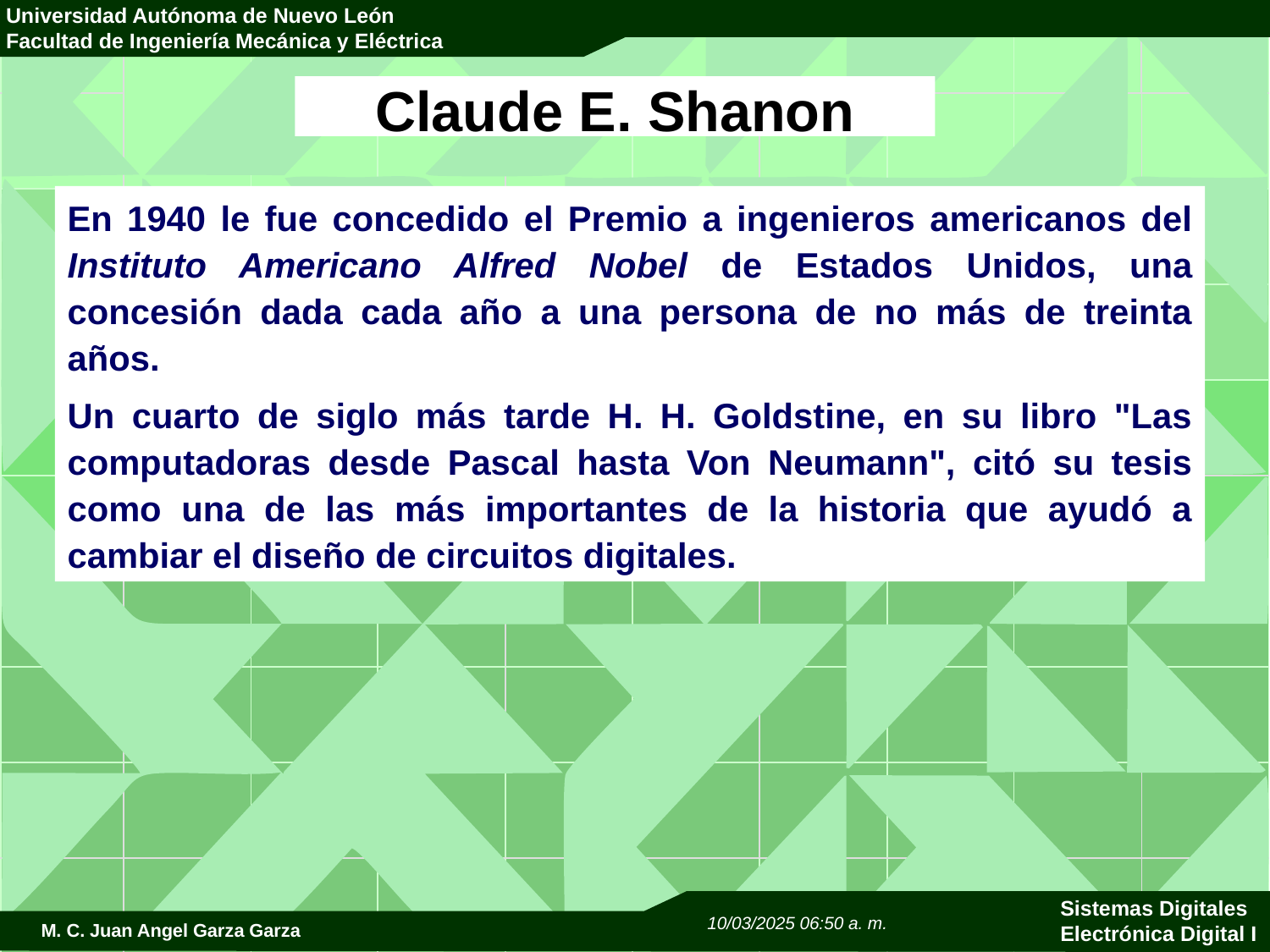

Claude E. Shanon
En 1940 le fue concedido el Premio a ingenieros americanos del Instituto Americano Alfred Nobel de Estados Unidos, una concesión dada cada año a una persona de no más de treinta años.
Un cuarto de siglo más tarde H. H. Goldstine, en su libro "Las computadoras desde Pascal hasta Von Neumann", citó su tesis como una de las más importantes de la historia que ayudó a cambiar el diseño de circuitos digitales.